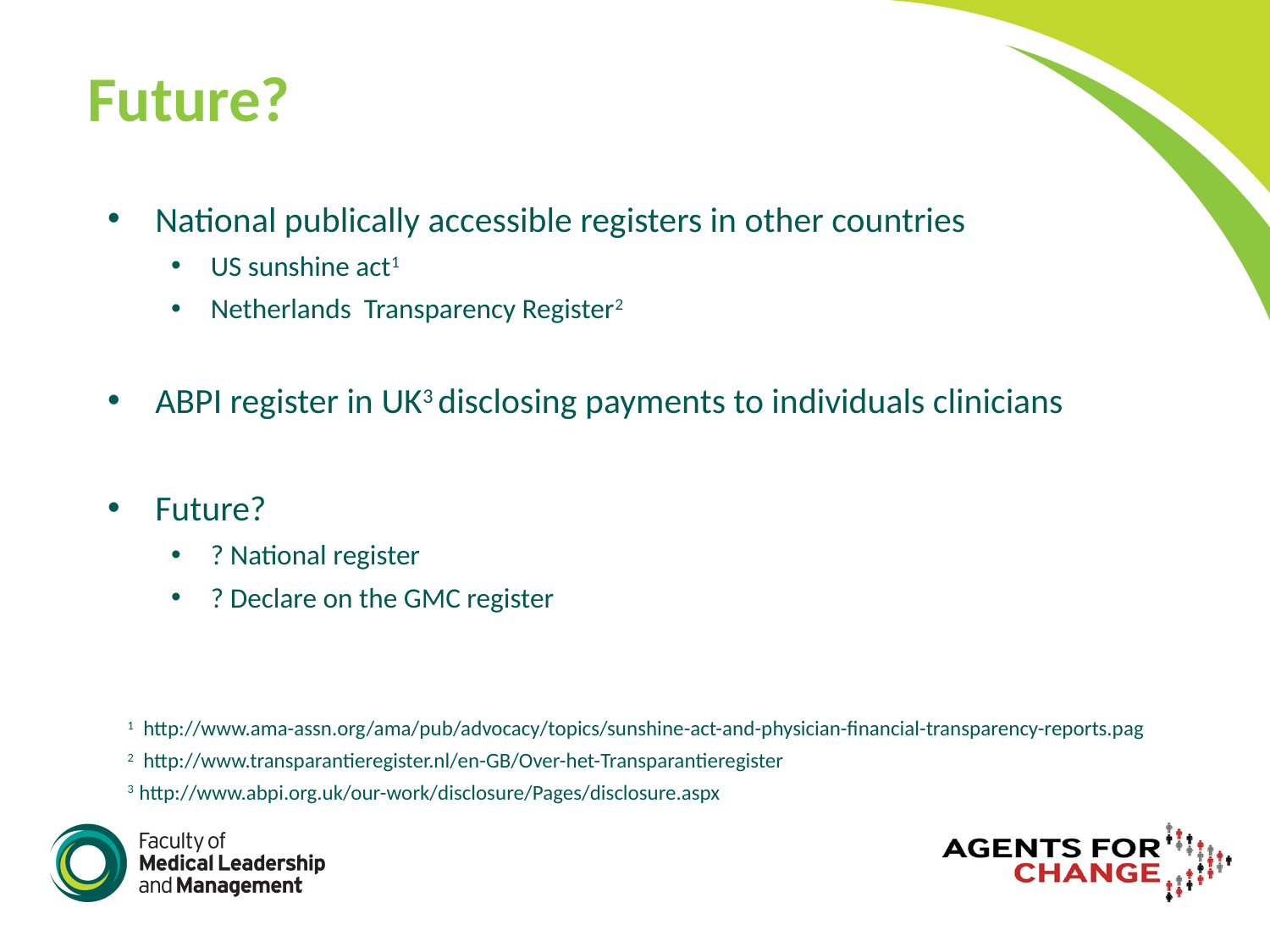

# Future?
National publically accessible registers in other countries
US sunshine act1
Netherlands  Transparency Register2

ABPI register in UK3 disclosing payments to individuals clinicians

Future?
? National register
? Declare on the GMC register
1  http://www.ama-assn.org/ama/pub/advocacy/topics/sunshine-act-and-physician-financial-transparency-reports.pag
2  http://www.transparantieregister.nl/en-GB/Over-het-Transparantieregister
3  http://www.abpi.org.uk/our-work/disclosure/Pages/disclosure.aspx